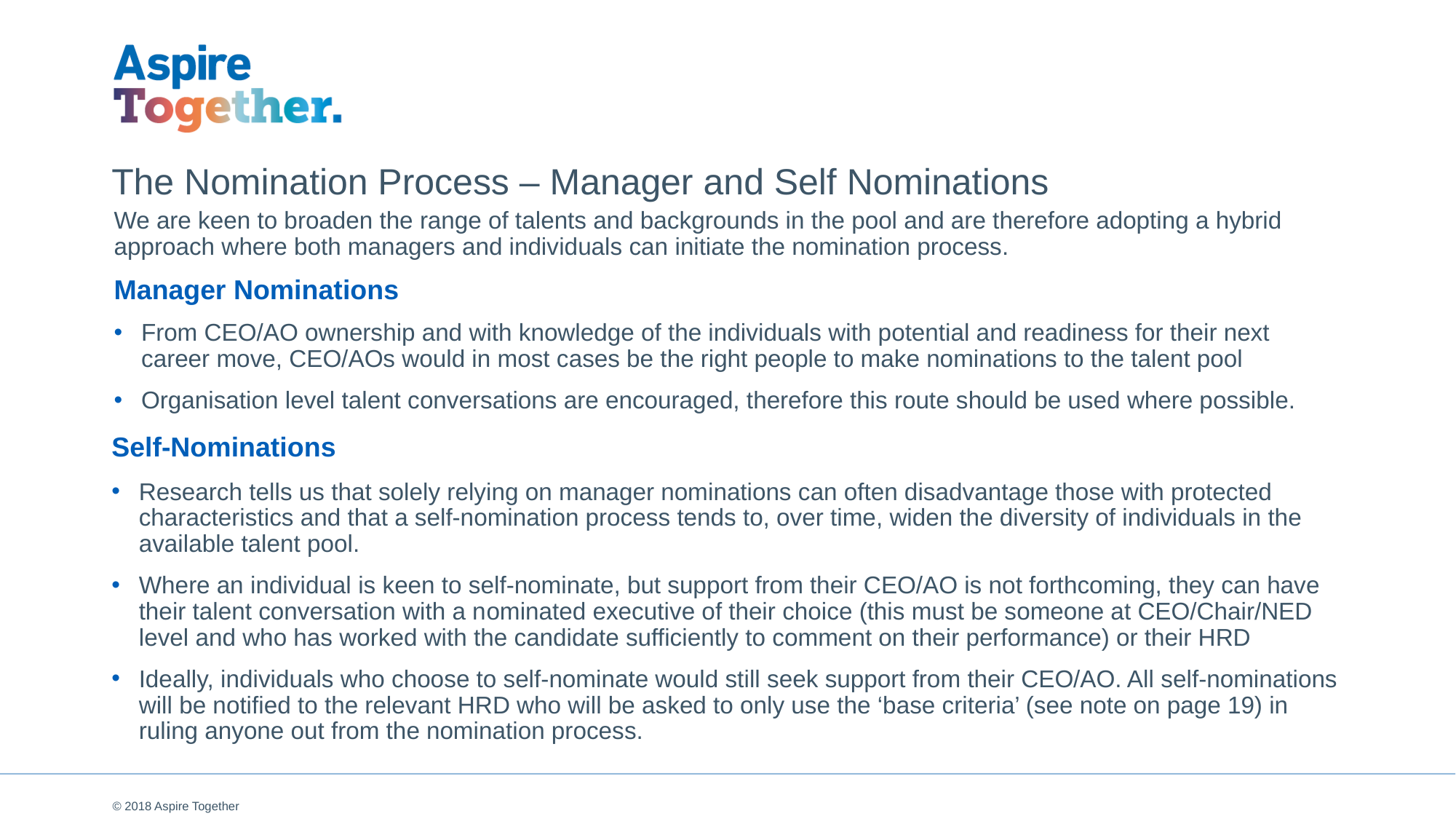

The Nomination Process – Manager and Self Nominations
We are keen to broaden the range of talents and backgrounds in the pool and are therefore adopting a hybrid approach where both managers and individuals can initiate the nomination process.

# Manager Nominations
From CEO/AO ownership and with knowledge of the individuals with potential and readiness for their next career move, CEO/AOs would in most cases be the right people to make nominations to the talent pool
Organisation level talent conversations are encouraged, therefore this route should be used where possible.
Self-Nominations
Research tells us that solely relying on manager nominations can often disadvantage those with protected characteristics and that a self-nomination process tends to, over time, widen the diversity of individuals in the available talent pool.
Where an individual is keen to self-nominate, but support from their CEO/AO is not forthcoming, they can have their talent conversation with a nominated executive of their choice (this must be someone at CEO/Chair/NED level and who has worked with the candidate sufficiently to comment on their performance) or their HRD
Ideally, individuals who choose to self-nominate would still seek support from their CEO/AO. All self-nominations will be notified to the relevant HRD who will be asked to only use the ‘base criteria’ (see note on page 19) in ruling anyone out from the nomination process.